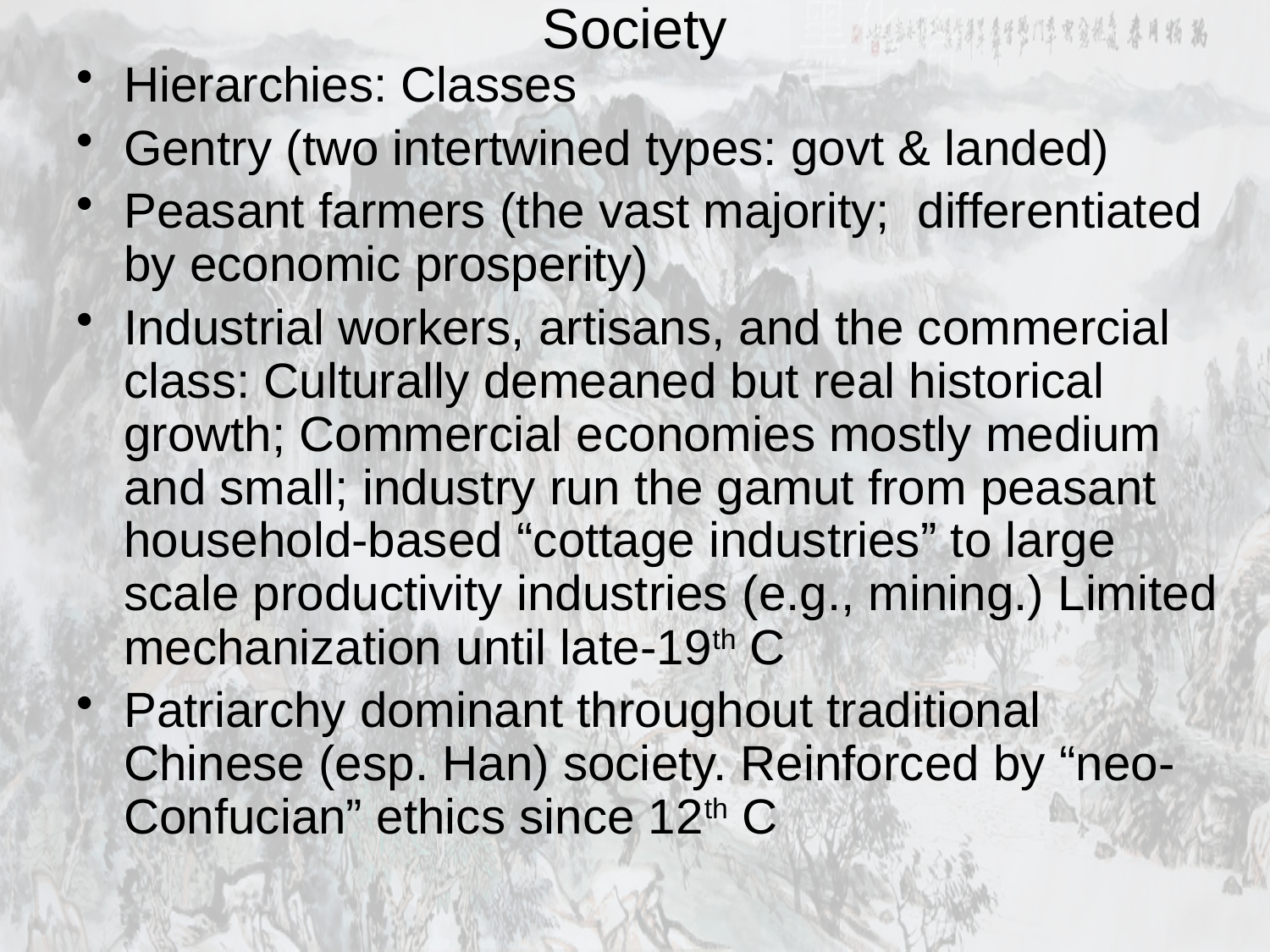

# Society
Hierarchies: Classes
Gentry (two intertwined types: govt & landed)
Peasant farmers (the vast majority;  differentiated by economic prosperity)
Industrial workers, artisans, and the commercial class: Culturally demeaned but real historical growth; Commercial economies mostly medium and small; industry run the gamut from peasant household-based “cottage industries” to large scale productivity industries (e.g., mining.) Limited mechanization until late-19th C
Patriarchy dominant throughout traditional Chinese (esp. Han) society. Reinforced by “neo-Confucian” ethics since 12th C